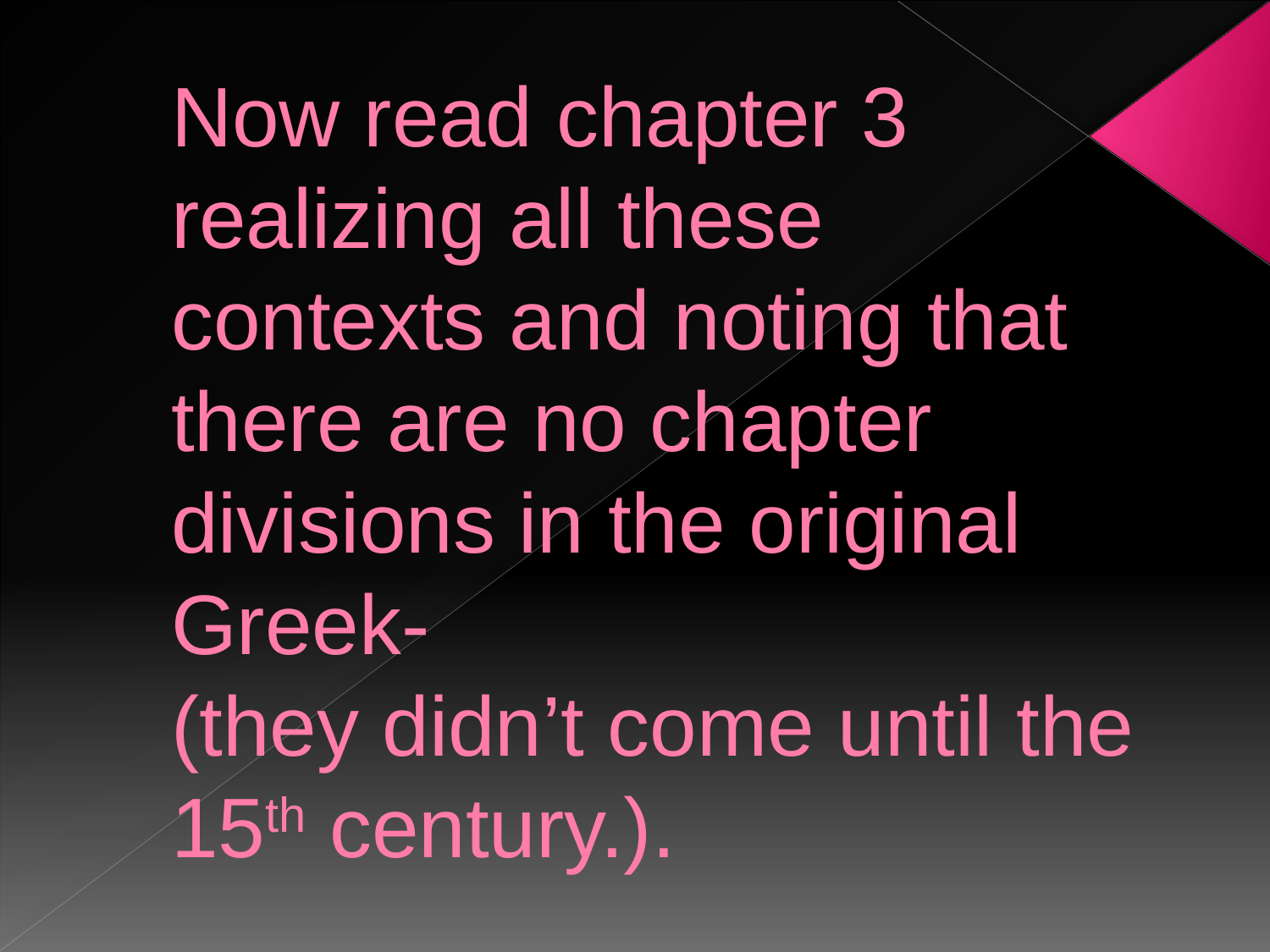

# Now read chapter 3 realizing all these contexts and noting that there are no chapter divisions in the original Greek- (they didn’t come until the 15th century.).